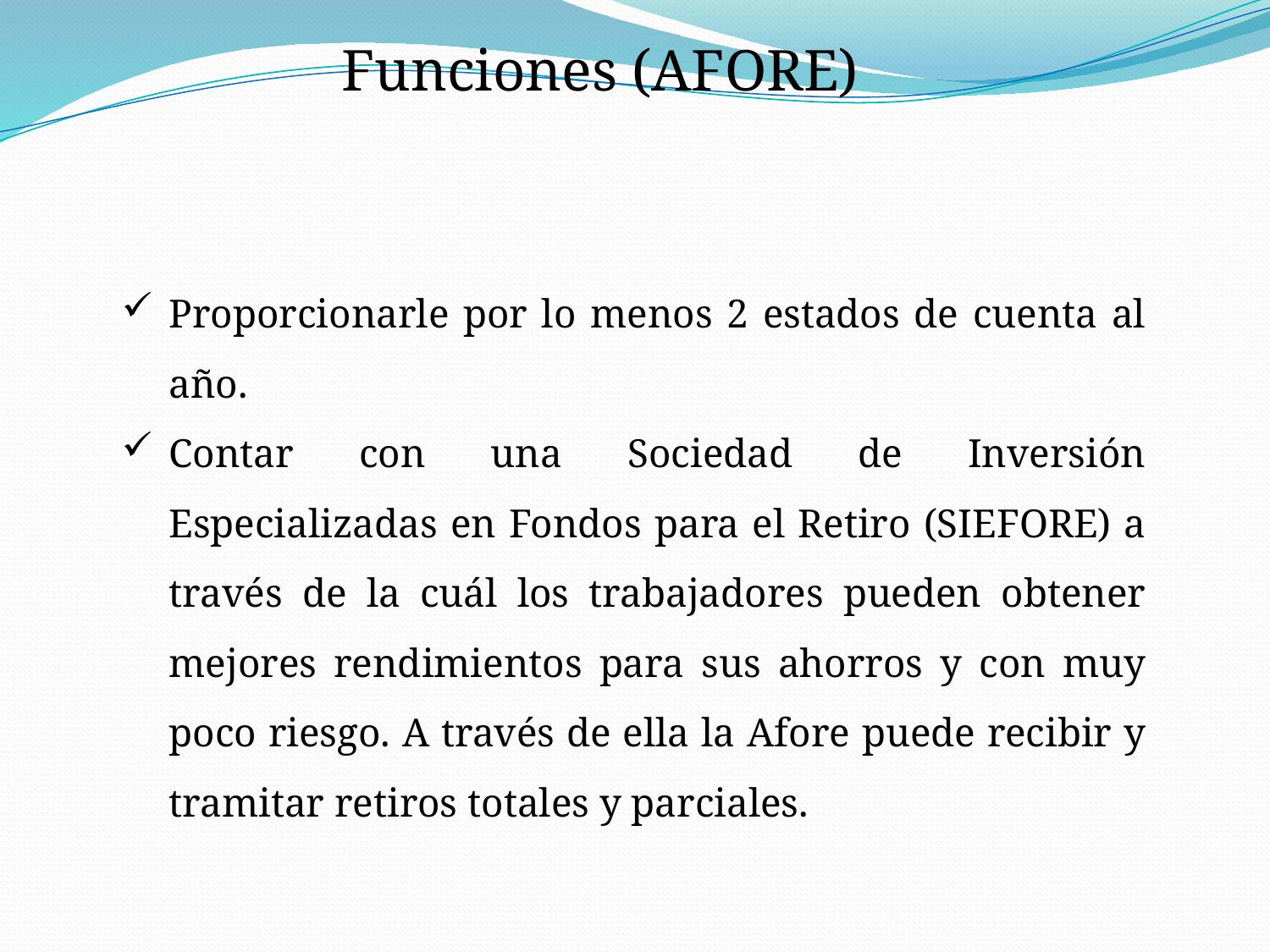

Funciones (AFORE)
Proporcionarle por lo menos 2 estados de cuenta al año.
Contar con una Sociedad de Inversión Especializadas en Fondos para el Retiro (SIEFORE) a través de la cuál los trabajadores pueden obtener mejores rendimientos para sus ahorros y con muy poco riesgo. A través de ella la Afore puede recibir y tramitar retiros totales y parciales.